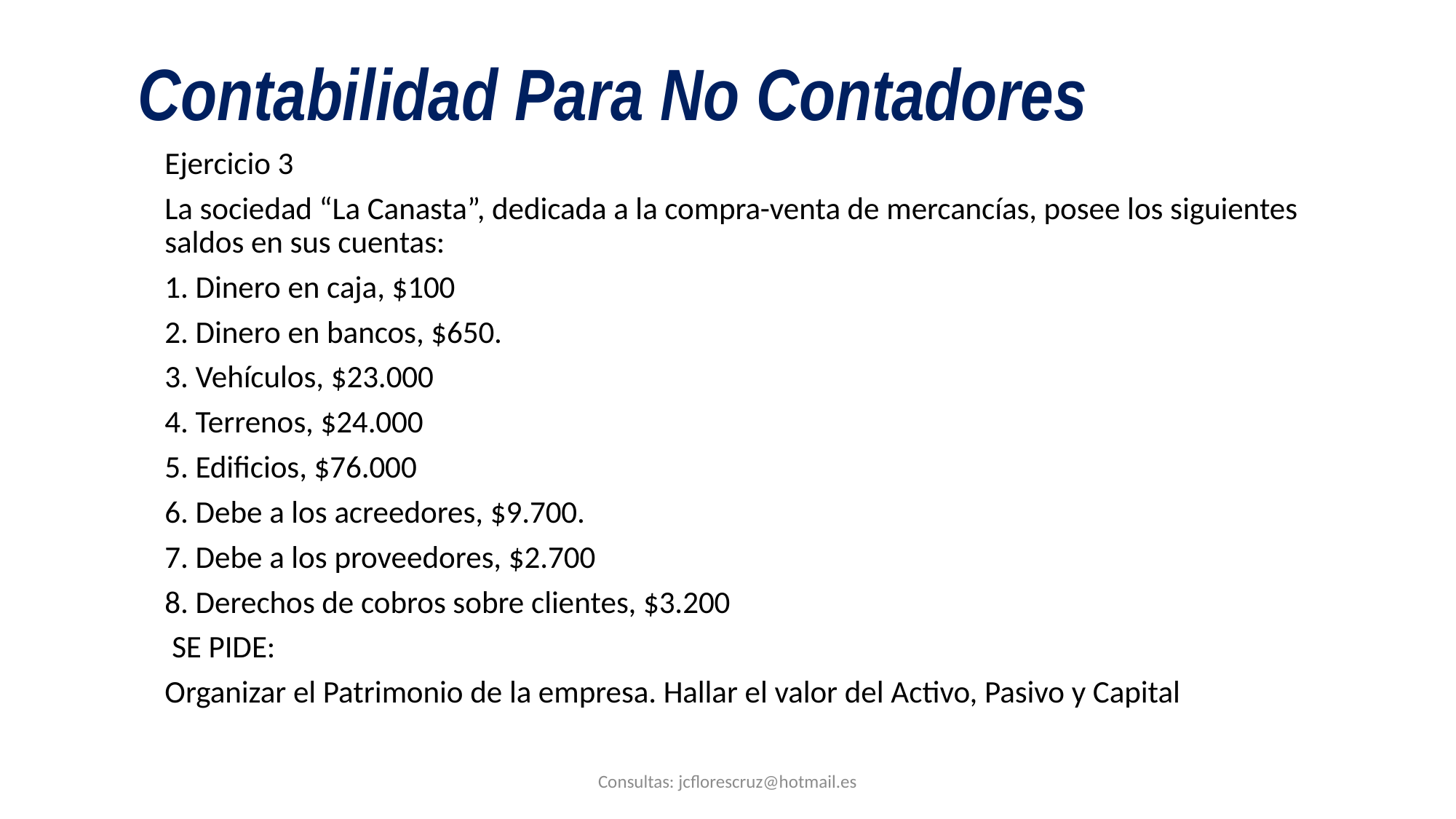

Contabilidad Para No Contadores
Ejercicio 3
La sociedad “La Canasta”, dedicada a la compra-venta de mercancías, posee los siguientes saldos en sus cuentas:
1. Dinero en caja, $100
2. Dinero en bancos, $650.
3. Vehículos, $23.000
4. Terrenos, $24.000
5. Edificios, $76.000
6. Debe a los acreedores, $9.700.
7. Debe a los proveedores, $2.700
8. Derechos de cobros sobre clientes, $3.200
 SE PIDE:
Organizar el Patrimonio de la empresa. Hallar el valor del Activo, Pasivo y Capital
Consultas: jcflorescruz@hotmail.es